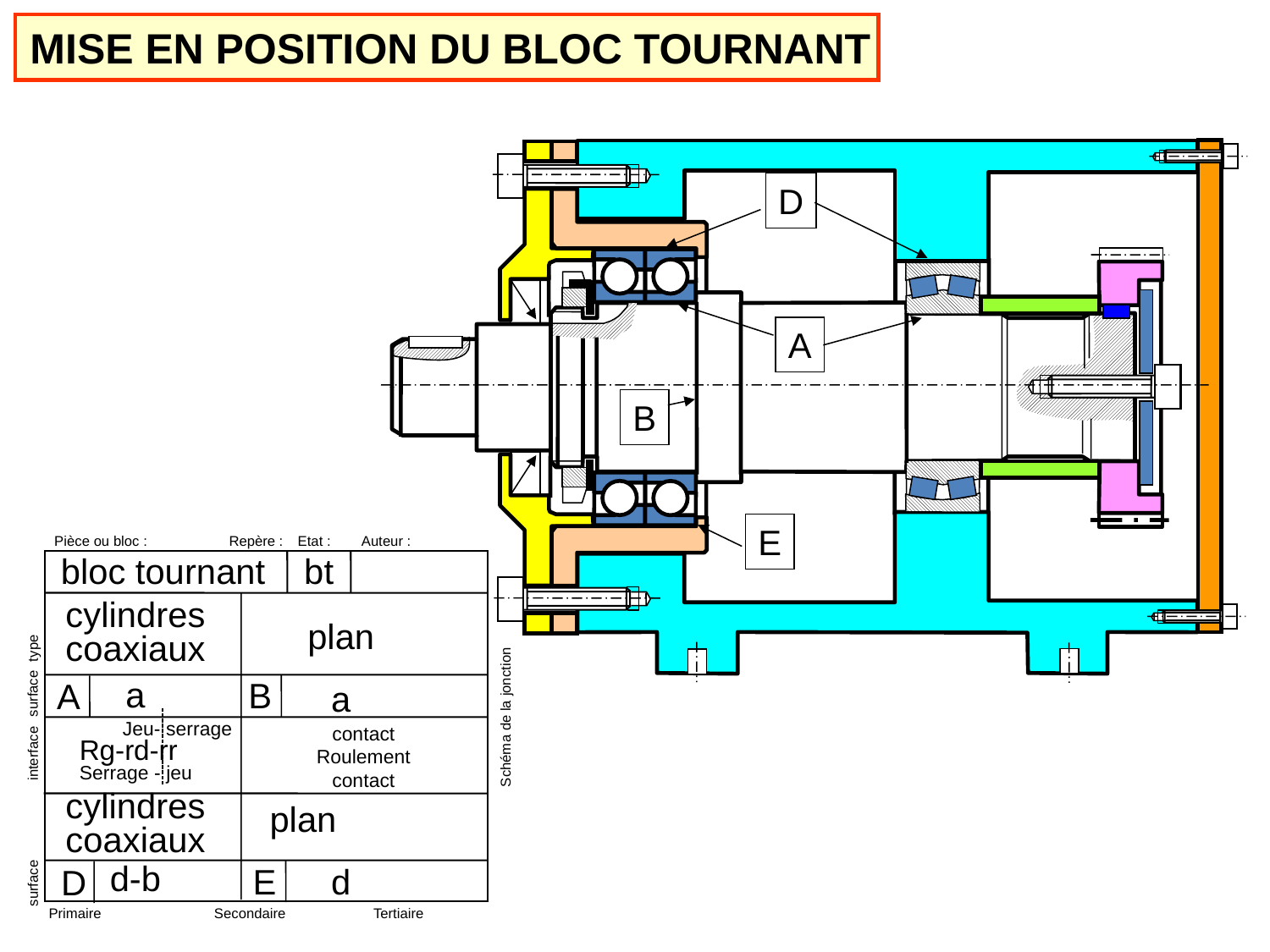

MISE EN POSITION DU BLOC TOURNANT

D

A

B

E

Pièce ou bloc :
Repère :
Etat :
Auteur :

bloc tournant    bt

cylindres coaxiaux

plan

type

a
B
A
a

surface

Schéma de la jonction
Jeu- serrage
contact
Roulement
contact

Rg-rd-rr
interface
Serrage - jeu
cylindres coaxiaux
plan

d-b
E
d
D

surface
Primaire
Secondaire
Tertiaire